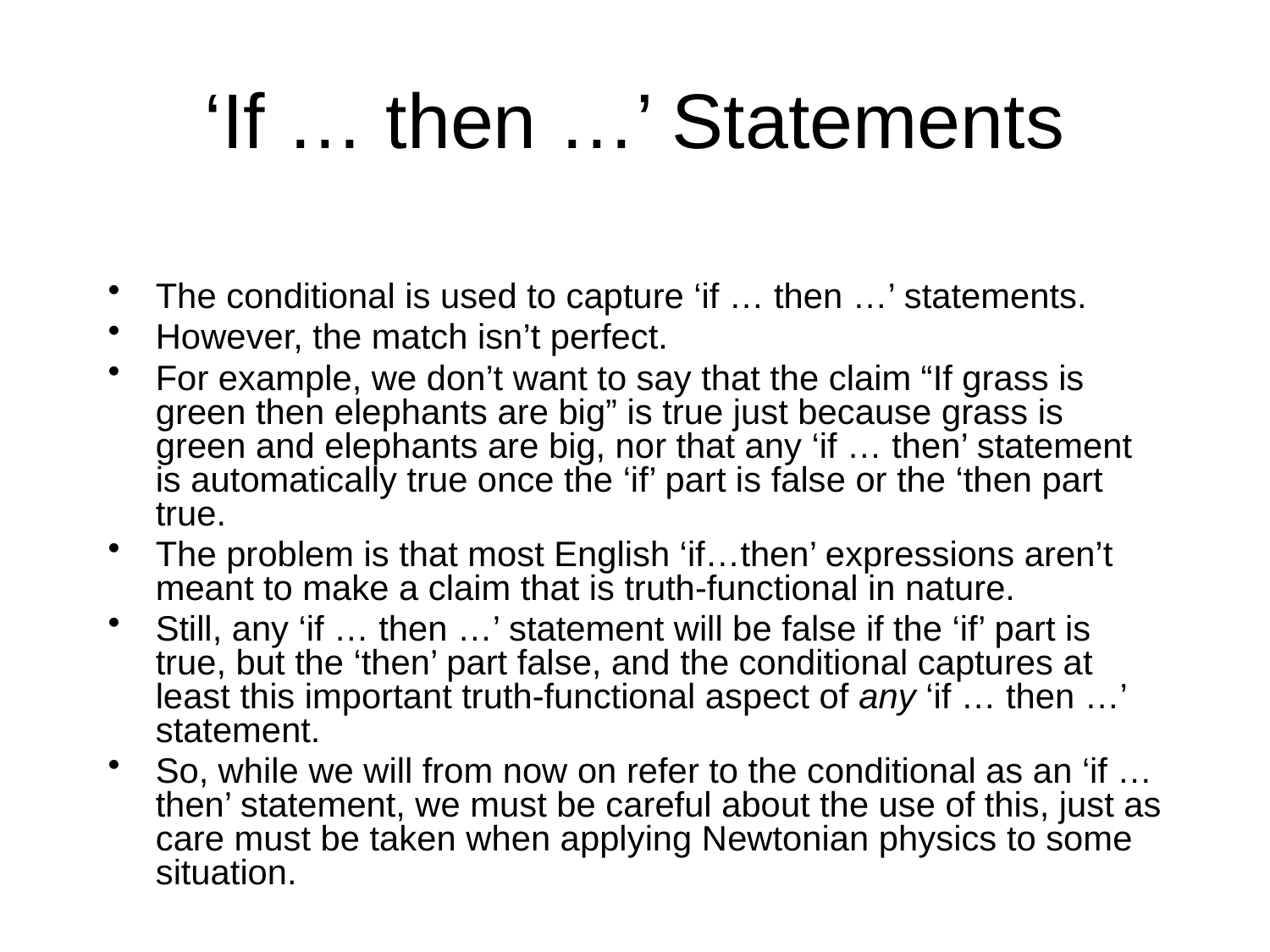

# ‘If … then …’ Statements
The conditional is used to capture ‘if … then …’ statements.
However, the match isn’t perfect.
For example, we don’t want to say that the claim “If grass is green then elephants are big” is true just because grass is green and elephants are big, nor that any ‘if … then’ statement is automatically true once the ‘if’ part is false or the ‘then part true.
The problem is that most English ‘if…then’ expressions aren’t meant to make a claim that is truth-functional in nature.
Still, any ‘if … then …’ statement will be false if the ‘if’ part is true, but the ‘then’ part false, and the conditional captures at least this important truth-functional aspect of any ‘if … then …’ statement.
So, while we will from now on refer to the conditional as an ‘if … then’ statement, we must be careful about the use of this, just as care must be taken when applying Newtonian physics to some situation.